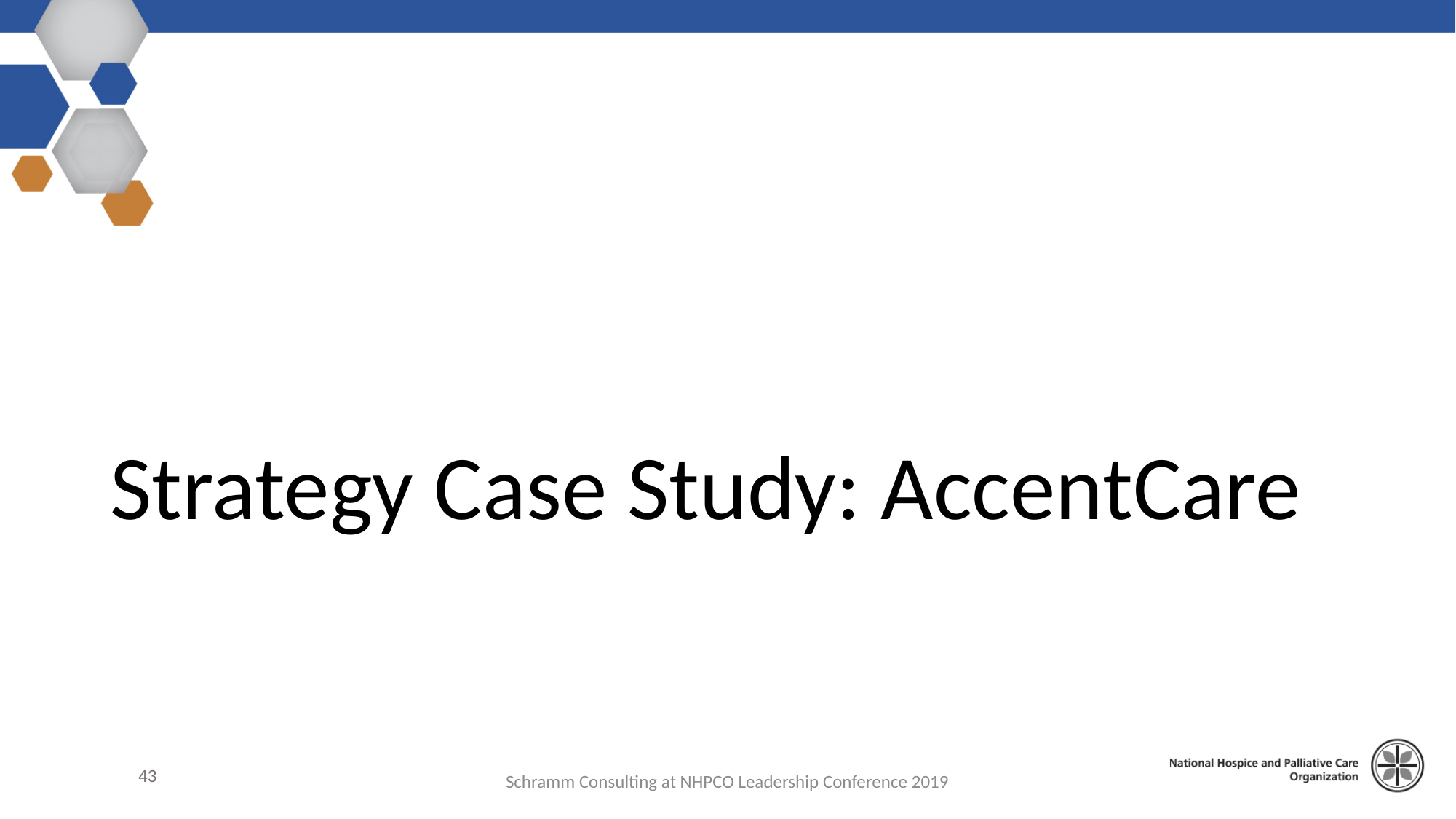

# Strategy Case Study: AccentCare

43
Schramm Consulting at NHPCO Leadership Conference 2019